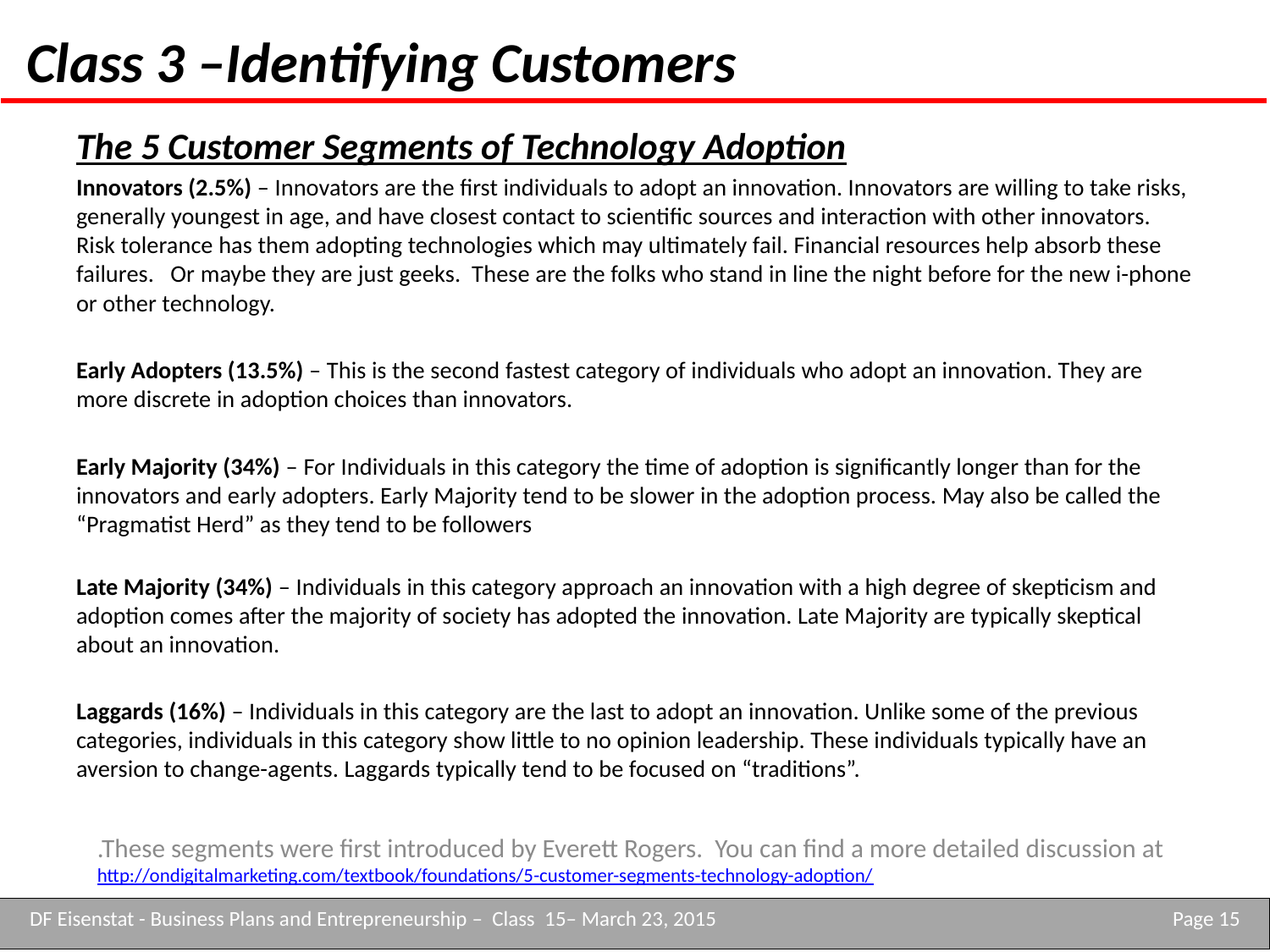

Class 3 –Identifying Customers
The 5 Customer Segments of Technology Adoption
Innovators (2.5%) – Innovators are the first individuals to adopt an innovation. Innovators are willing to take risks,  generally youngest in age, and have closest contact to scientific sources and interaction with other innovators. Risk tolerance has them adopting technologies which may ultimately fail. Financial resources help absorb these failures.   Or maybe they are just geeks.  These are the folks who stand in line the night before for the new i-phone or other technology.

Early Adopters (13.5%) – This is the second fastest category of individuals who adopt an innovation. They are more discrete in adoption choices than innovators.

Early Majority (34%) – For Individuals in this category the time of adoption is significantly longer than for the innovators and early adopters. Early Majority tend to be slower in the adoption process. May also be called the “Pragmatist Herd” as they tend to be followers
Late Majority (34%) – Individuals in this category approach an innovation with a high degree of skepticism and adoption comes after the majority of society has adopted the innovation. Late Majority are typically skeptical about an innovation.

Laggards (16%) – Individuals in this category are the last to adopt an innovation. Unlike some of the previous categories, individuals in this category show little to no opinion leadership. These individuals typically have an aversion to change-agents. Laggards typically tend to be focused on “traditions”.

.These segments were first introduced by Everett Rogers.  You can find a more detailed discussion at http://ondigitalmarketing.com/textbook/foundations/5-customer-segments-technology-adoption/